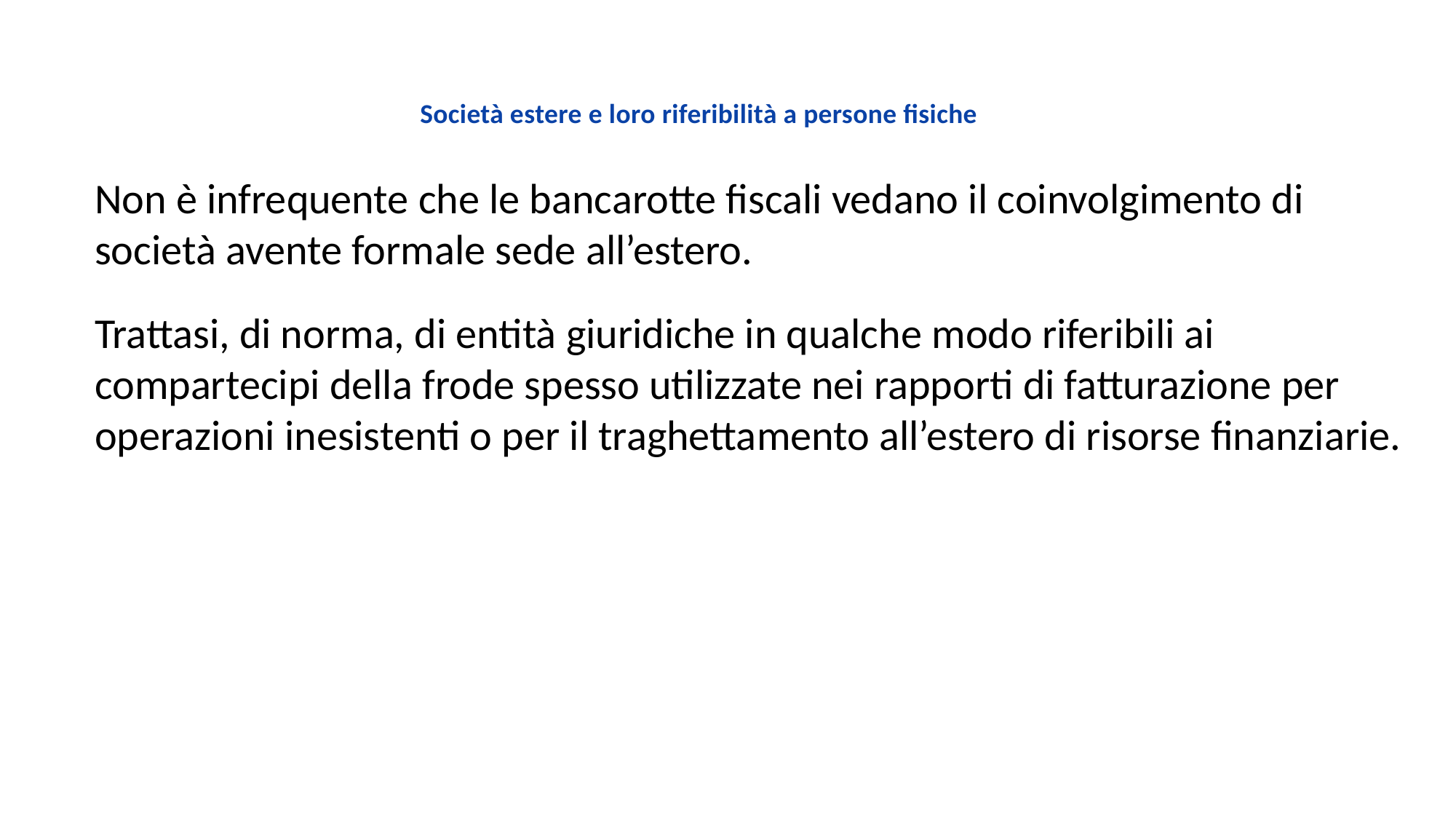

Società estere e loro riferibilità a persone fisiche
Non è infrequente che le bancarotte fiscali vedano il coinvolgimento di società avente formale sede all’estero.
Trattasi, di norma, di entità giuridiche in qualche modo riferibili ai compartecipi della frode spesso utilizzate nei rapporti di fatturazione per operazioni inesistenti o per il traghettamento all’estero di risorse finanziarie.